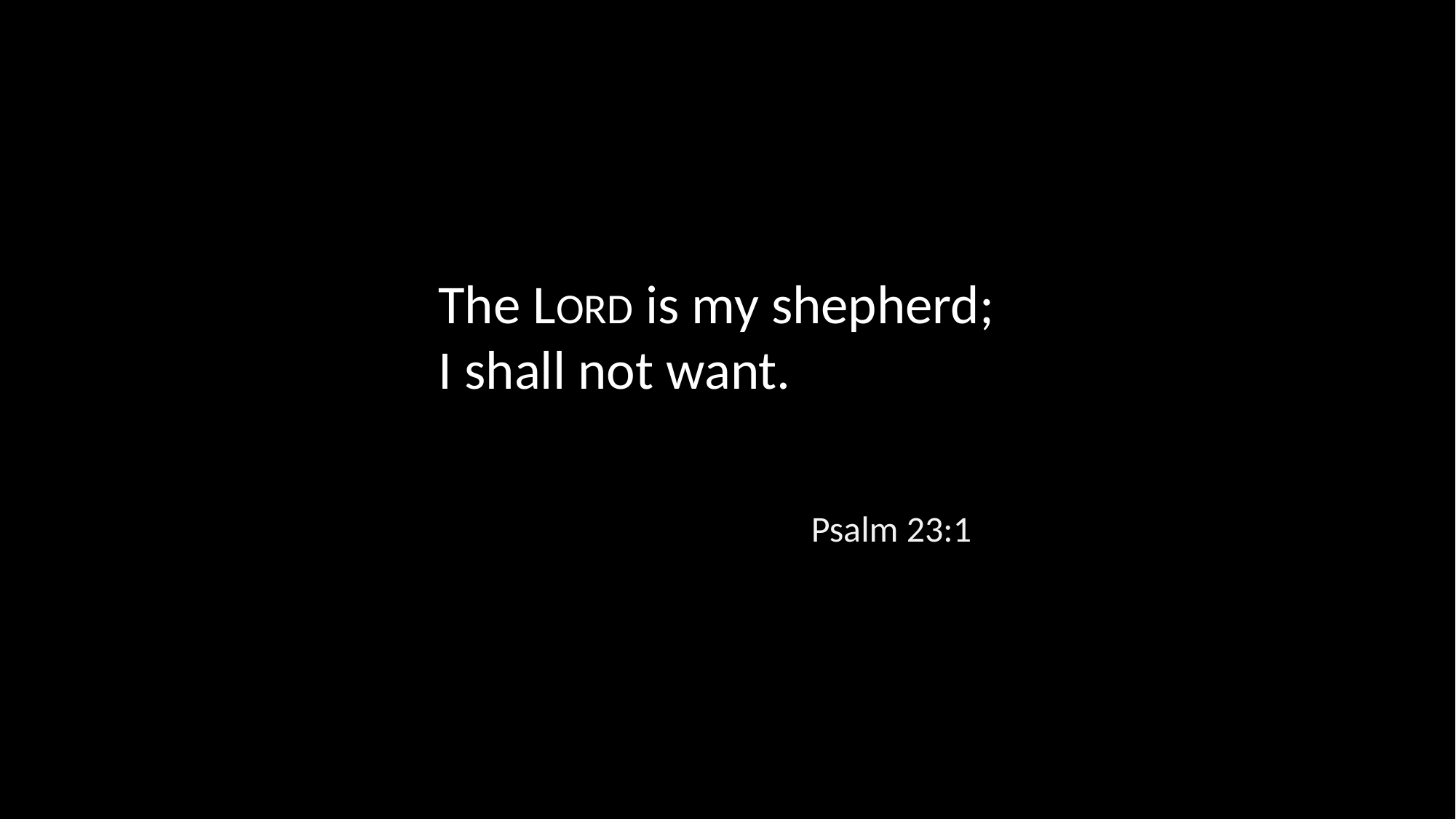

The LORD is my shepherd; I shall not want.
Psalm 23:1